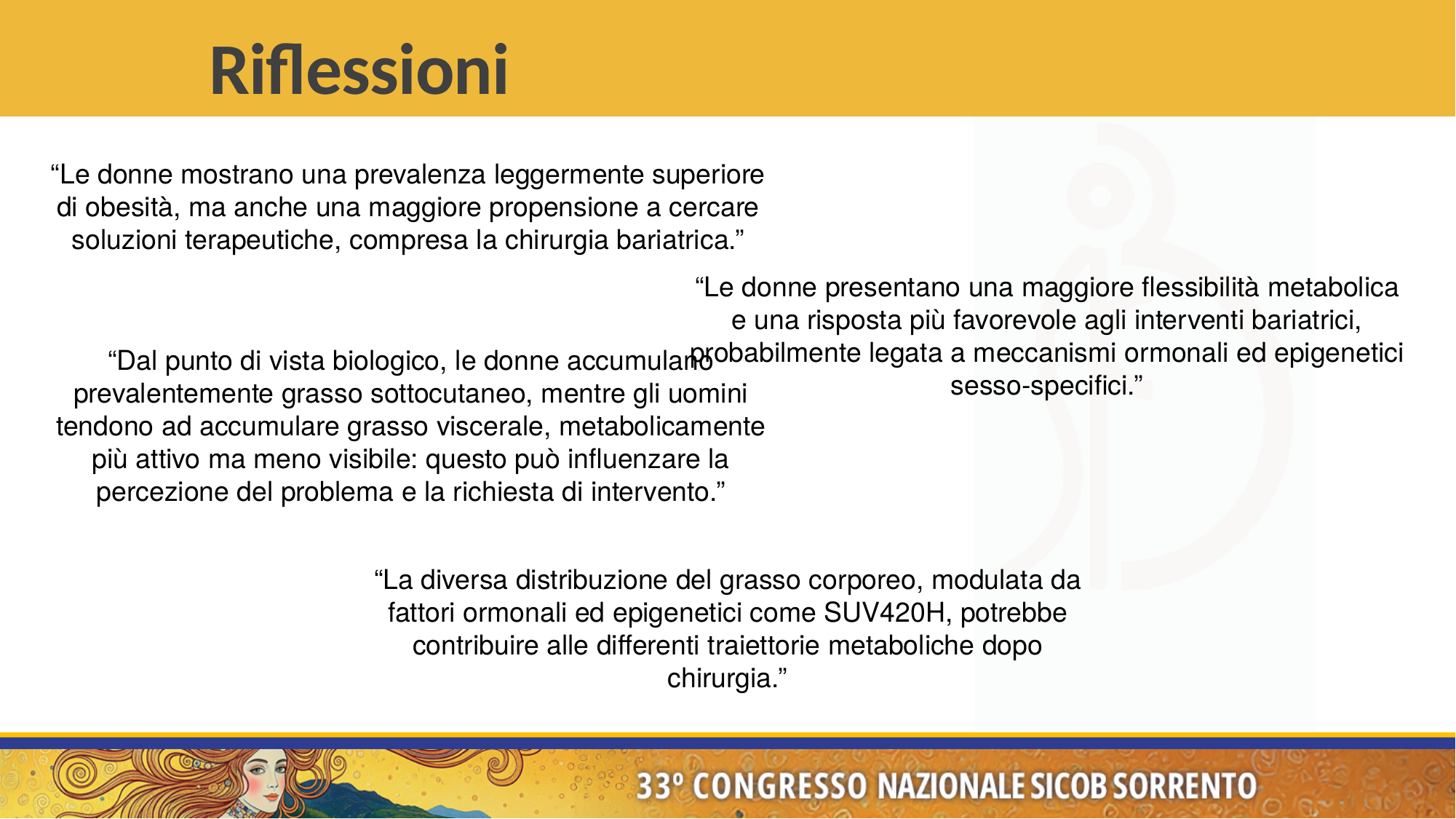

Riflessioni

“Le donne mostrano una prevalenza leggermente superiore di obesità, ma anche una maggiore propensione a cercare soluzioni terapeutiche, compresa la chirurgia bariatrica.”

“Le donne presentano una maggiore flessibilità metabolica e una risposta più favorevole agli interventi bariatrici, probabilmente legata a meccanismi ormonali ed epigenetici sesso-specifici.”

“Dal punto di vista biologico, le donne accumulano prevalentemente grasso sottocutaneo, mentre gli uomini tendono ad accumulare grasso viscerale, metabolicamente più attivo ma meno visibile: questo può influenzare la percezione del problema e la richiesta di intervento.”
“La diversa distribuzione del grasso corporeo, modulata da fattori ormonali ed epigenetici come SUV420H, potrebbe contribuire alle differenti traiettorie metaboliche dopo chirurgia.”